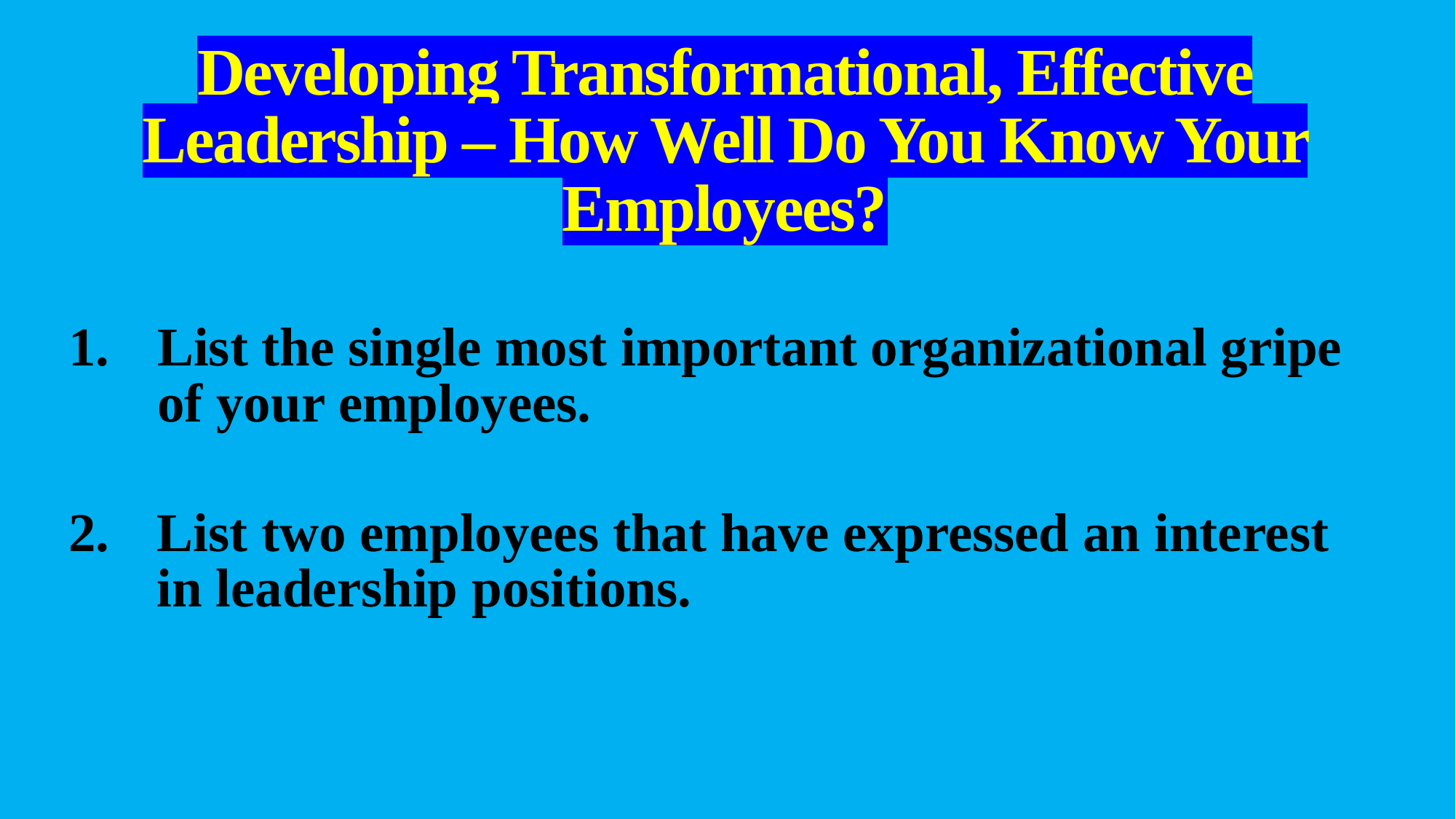

# Developing Transformational, Effective Leadership – How Well Do You Know Your Employees?
List the single most important organizational gripe of your employees.

2.	List two employees that have expressed an interest in leadership positions.